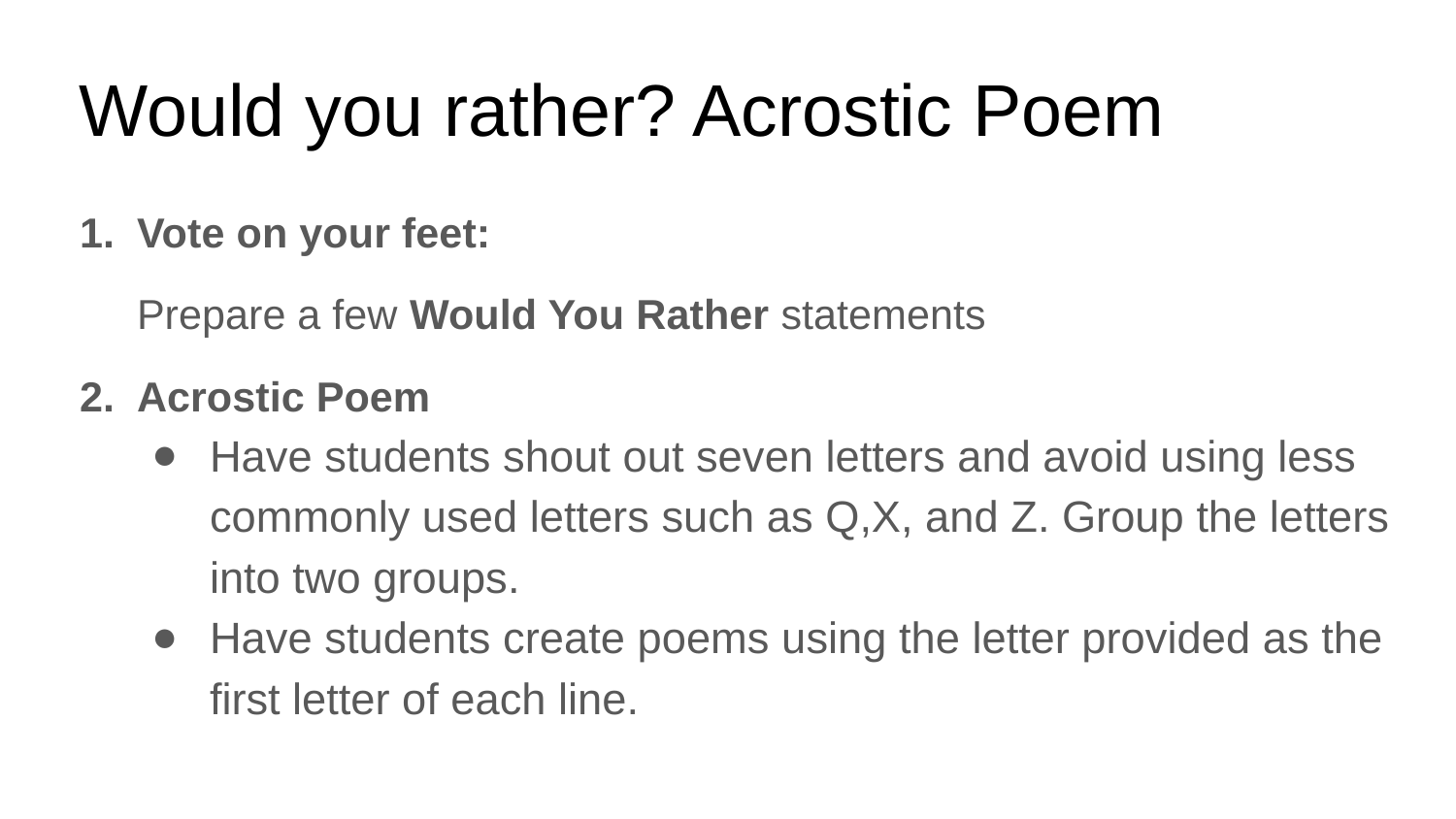

# Would you rather? Acrostic Poem
Vote on your feet:
Prepare a few Would You Rather statements
Acrostic Poem
Have students shout out seven letters and avoid using less commonly used letters such as Q,X, and Z. Group the letters into two groups.
Have students create poems using the letter provided as the first letter of each line.